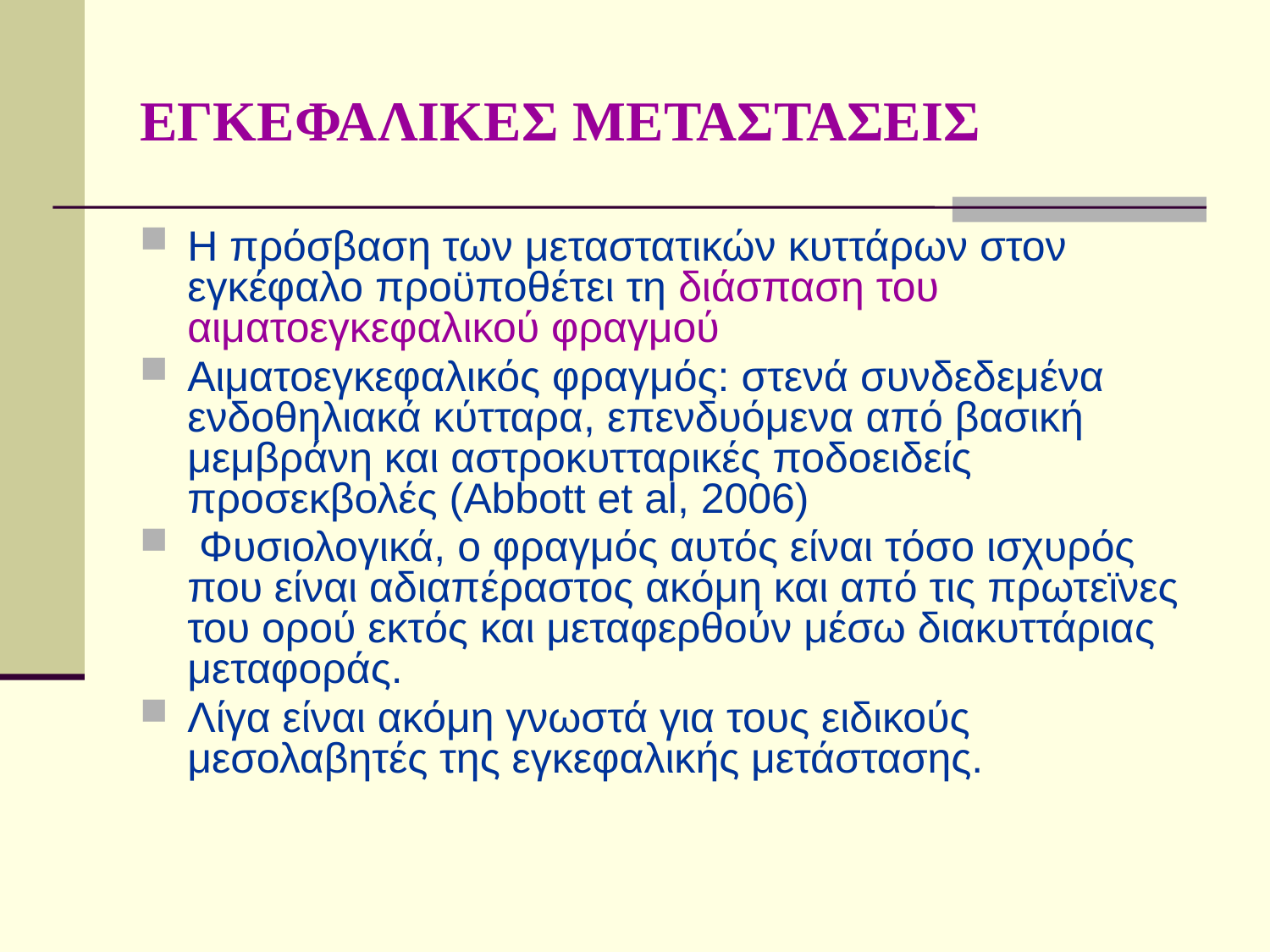

# ΕΓΚΕΦΑΛΙΚΕΣ ΜΕΤΑΣΤΑΣΕΙΣ
Η πρόσβαση των μεταστατικών κυττάρων στον εγκέφαλο προϋποθέτει τη διάσπαση του αιματοεγκεφαλικού φραγμού
Αιματοεγκεφαλικός φραγμός: στενά συνδεδεμένα ενδοθηλιακά κύτταρα, επενδυόμενα από βασική μεμβράνη και αστροκυτταρικές ποδοειδείς προσεκβολές (Abbott et al, 2006)
 Φυσιολογικά, ο φραγμός αυτός είναι τόσο ισχυρός που είναι αδιαπέραστος ακόμη και από τις πρωτεϊνες του ορού εκτός και μεταφερθούν μέσω διακυττάριας μεταφοράς.
Λίγα είναι ακόμη γνωστά για τους ειδικούς μεσολαβητές της εγκεφαλικής μετάστασης.